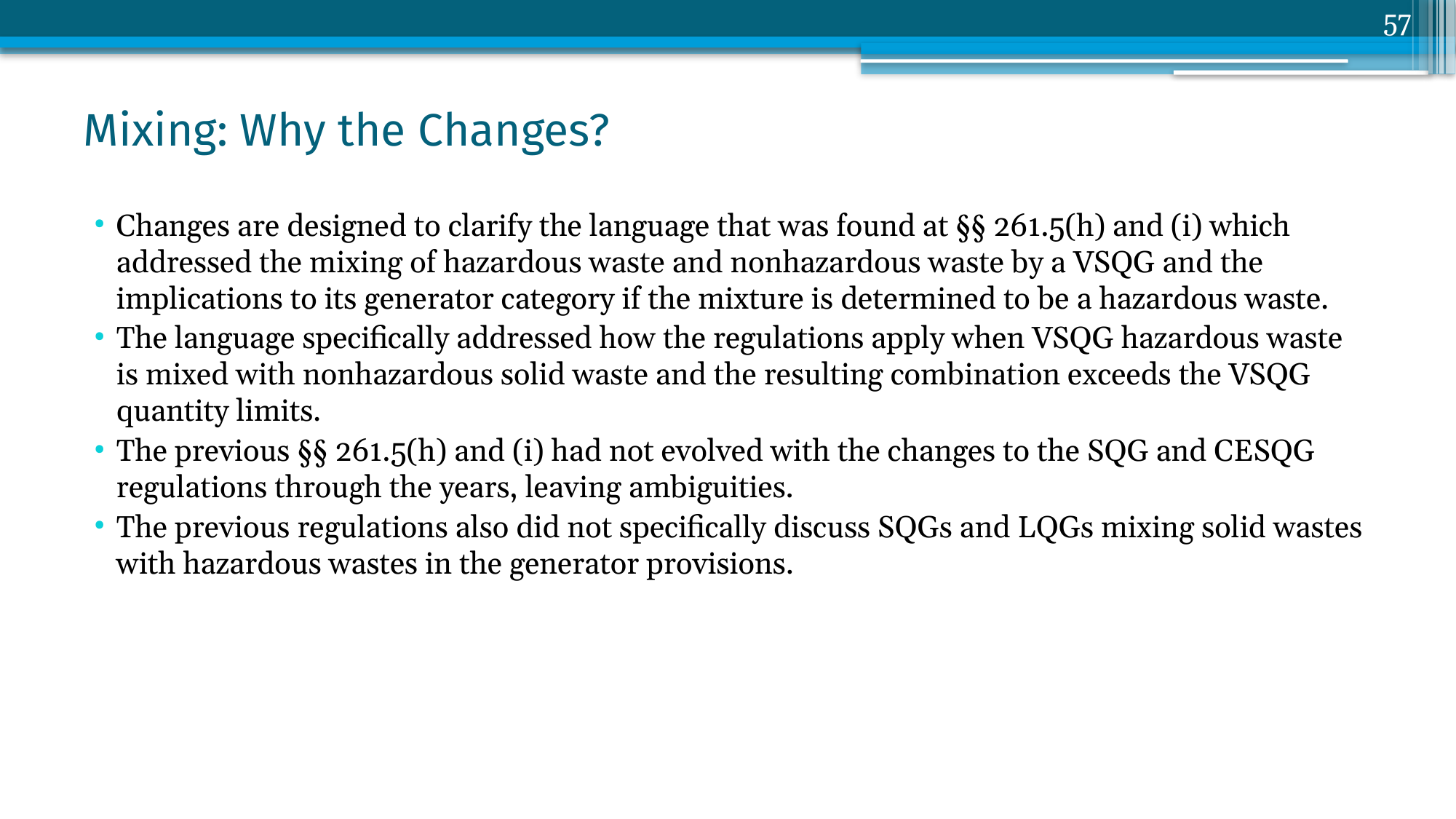

57
# Mixing: Why the Changes?
Changes are designed to clarify the language that was found at §§ 261.5(h) and (i) which addressed the mixing of hazardous waste and nonhazardous waste by a VSQG and the implications to its generator category if the mixture is determined to be a hazardous waste.
The language specifically addressed how the regulations apply when VSQG hazardous waste is mixed with nonhazardous solid waste and the resulting combination exceeds the VSQG quantity limits.
The previous §§ 261.5(h) and (i) had not evolved with the changes to the SQG and CESQG regulations through the years, leaving ambiguities.
The previous regulations also did not specifically discuss SQGs and LQGs mixing solid wastes with hazardous wastes in the generator provisions.